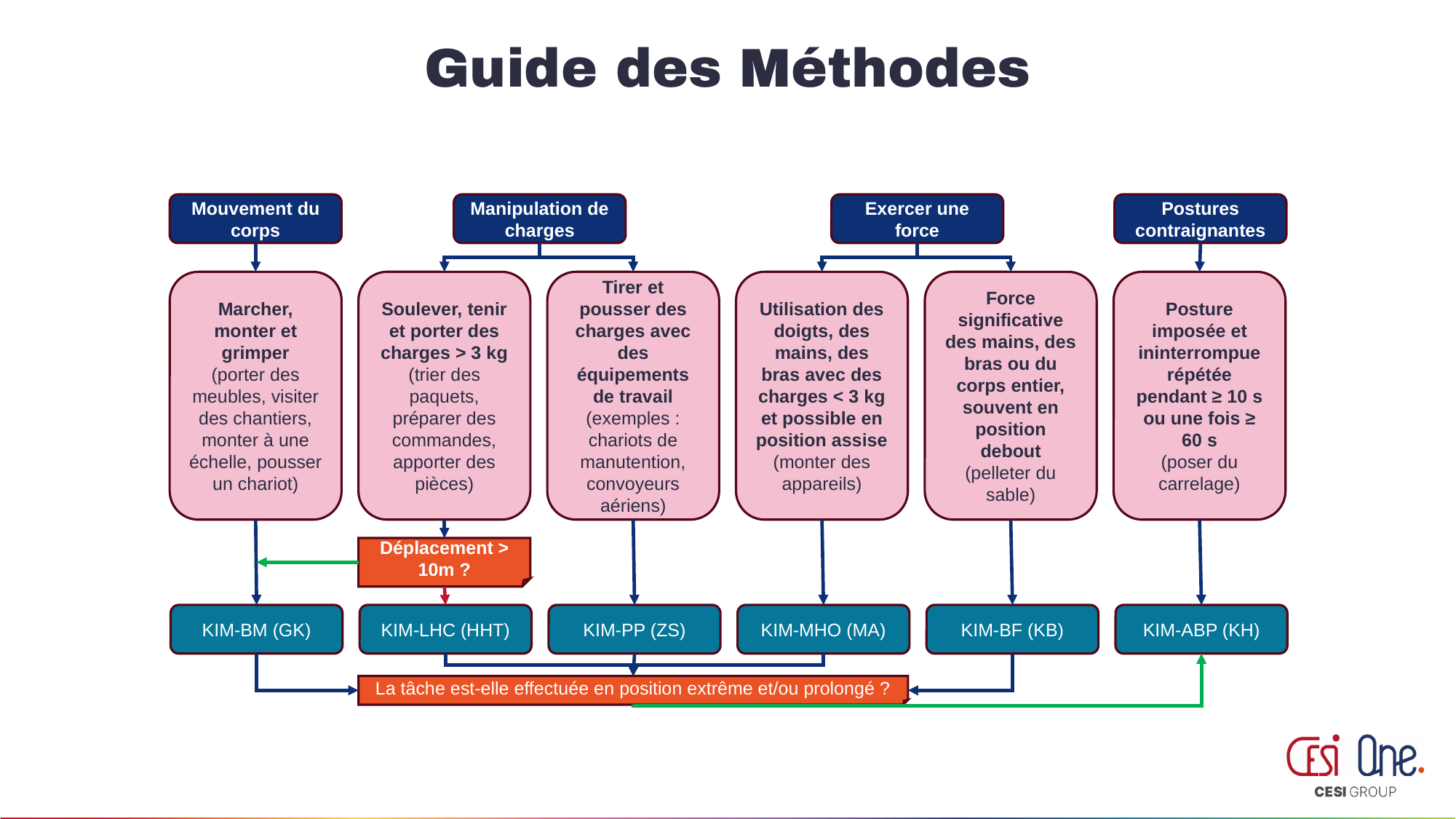

# Guide des Méthodes

Mouvement du corps
Manipulation de charges
Exercer une force
Postures contraignantes
Marcher, monter et grimper
(porter des meubles, visiter des chantiers, monter à une échelle, pousser un chariot)
Soulever, tenir et porter des charges > 3 kg (trier des paquets, préparer des commandes, apporter des pièces)
Tirer et pousser des charges avec des équipements de travail
(exemples : chariots de manutention, convoyeurs aériens)
Utilisation des doigts, des mains, des bras avec des charges < 3 kg et possible en position assise (monter des appareils)
Force significative des mains, des bras ou du corps entier, souvent en position debout
(pelleter du sable)
Posture imposée et ininterrompue répétée pendant ≥ 10 s ou une fois ≥ 60 s
(poser du carrelage)
Déplacement > 10m ?
KIM-BM (GK)
KIM-LHC (HHT)
KIM-PP (ZS)
KIM-MHO (MA)
KIM-BF (KB)
KIM-ABP (KH)
La tâche est-elle effectuée en position extrême et/ou prolongé ?